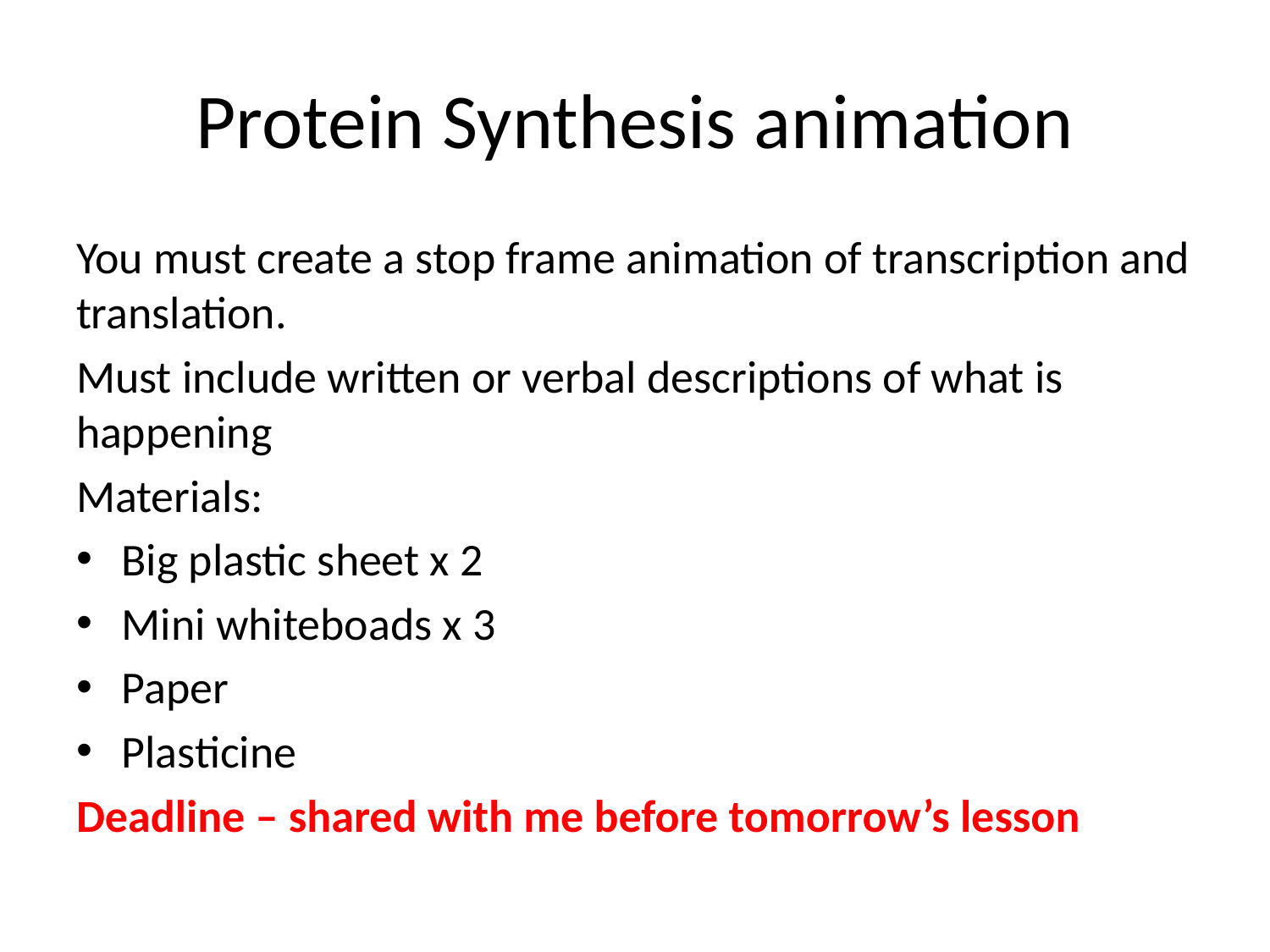

# Protein Synthesis animation
You must create a stop frame animation of transcription and translation.
Must include written or verbal descriptions of what is happening
Materials:
Big plastic sheet x 2
Mini whiteboads x 3
Paper
Plasticine
Deadline – shared with me before tomorrow’s lesson